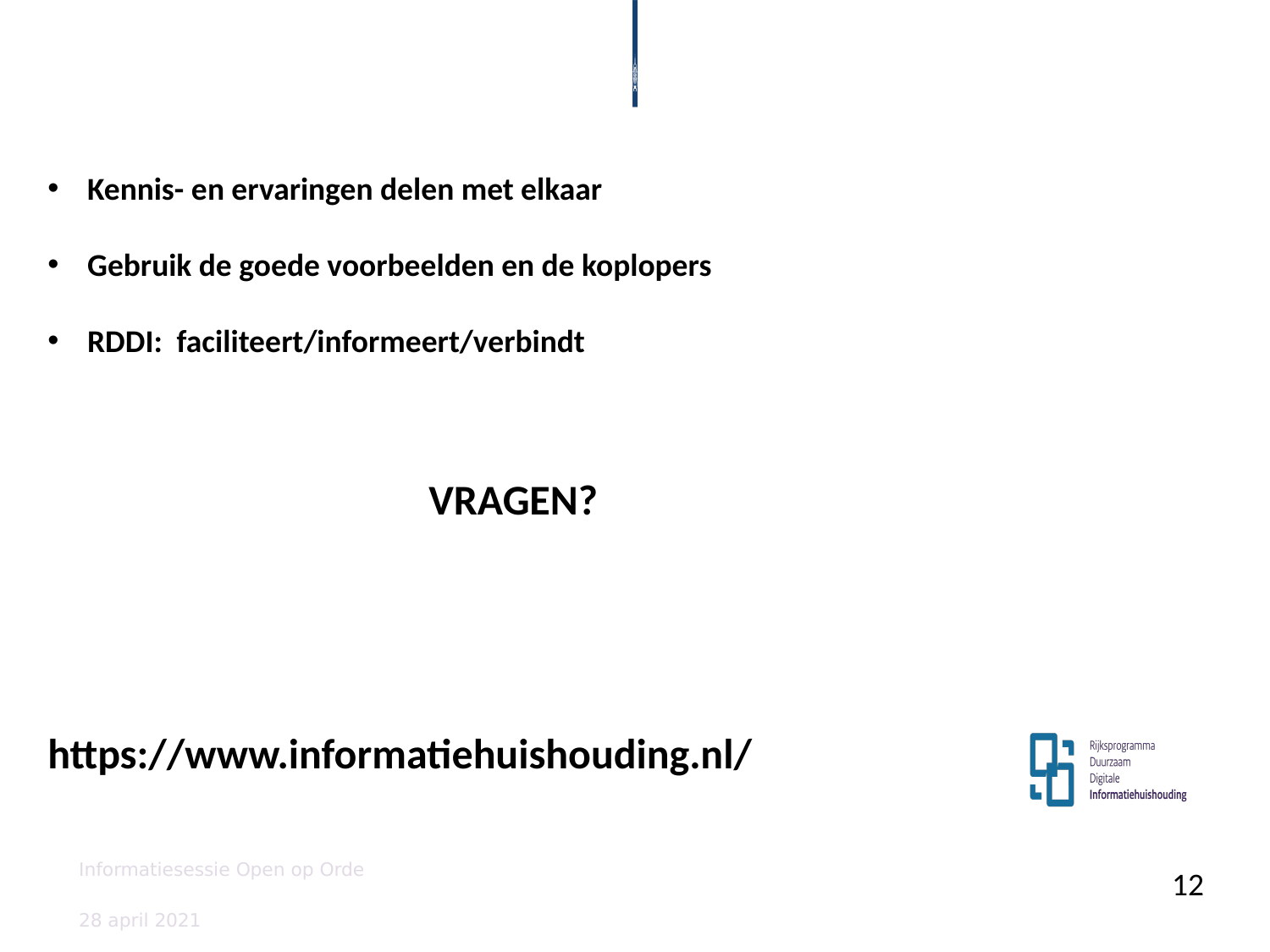

Kennis- en ervaringen delen met elkaar

Gebruik de goede voorbeelden en de koplopers

RDDI:  faciliteert/informeert/verbindt

			VRAGEN?

https://www.informatiehuishouding.nl/
Informatiesessie Open op Orde

12
28 april 2021